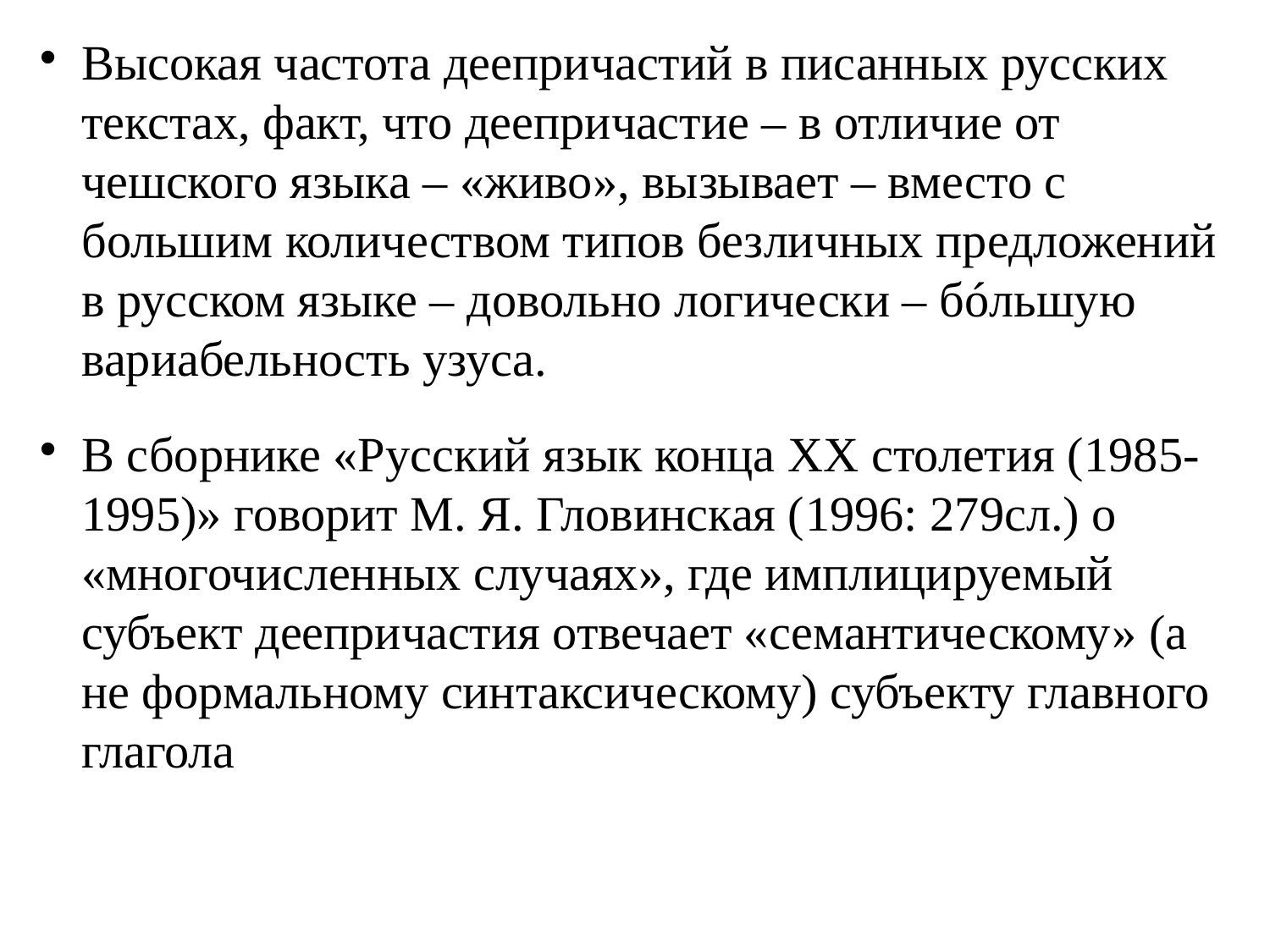

# Высокая частота деепричастий в писанных русских текстах, факт, что деепричастие – в отличие от чешского языка – «живо», вызывает – вместо с большим количеством типов безличных предложений в русском языке – довольно логически – бóльшую вариабельность узуса.
В сборнике «Русский язык конца XX столетия (1985-1995)» говорит М. Я. Гловинская (1996: 279сл.) о «многочисленных случаях», где имплицируемый субъект деепричастия отвечает «семантическому» (а не формальному синтаксическому) субъекту главного глагола